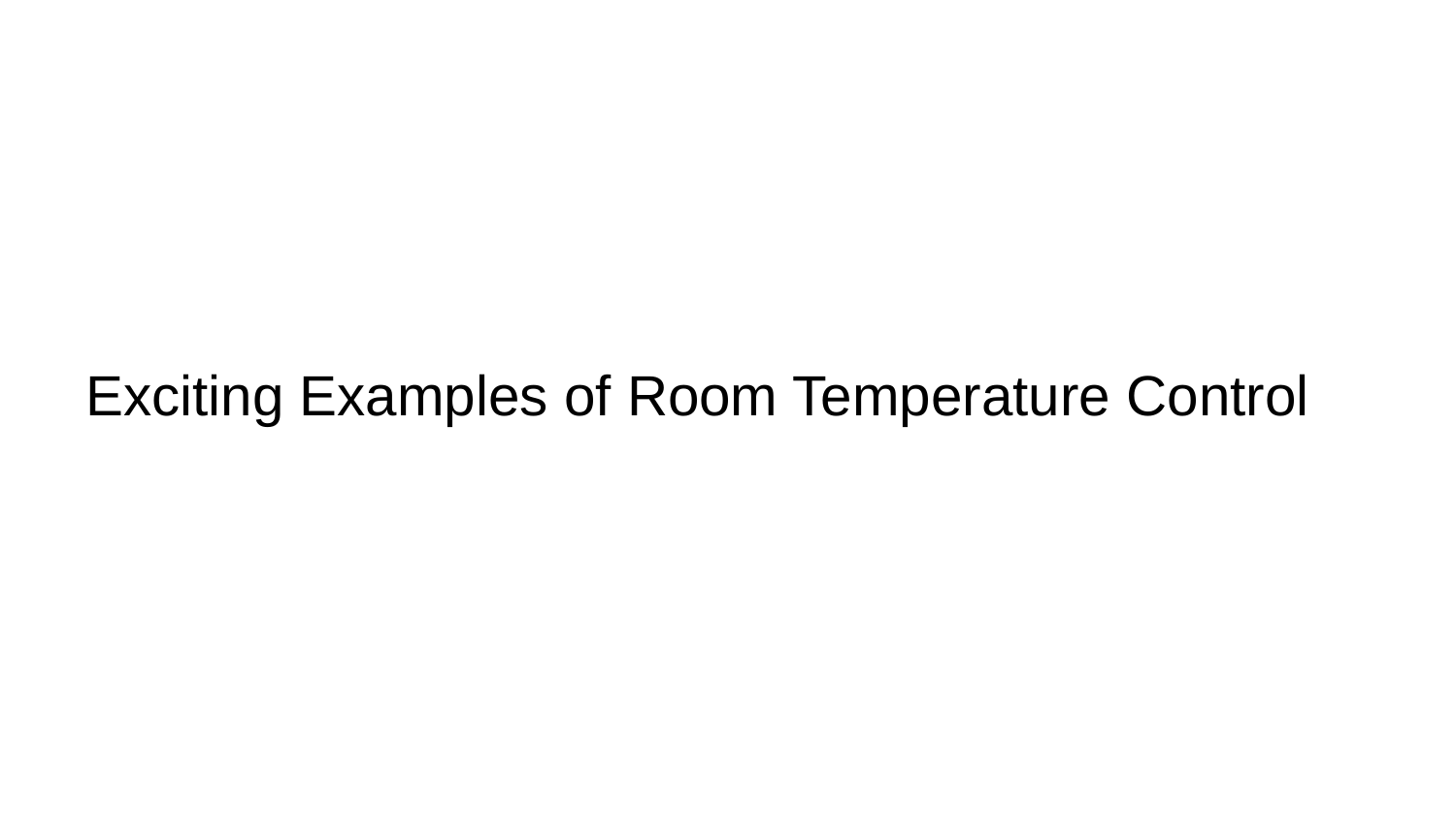

# Exciting Examples of Room Temperature Control